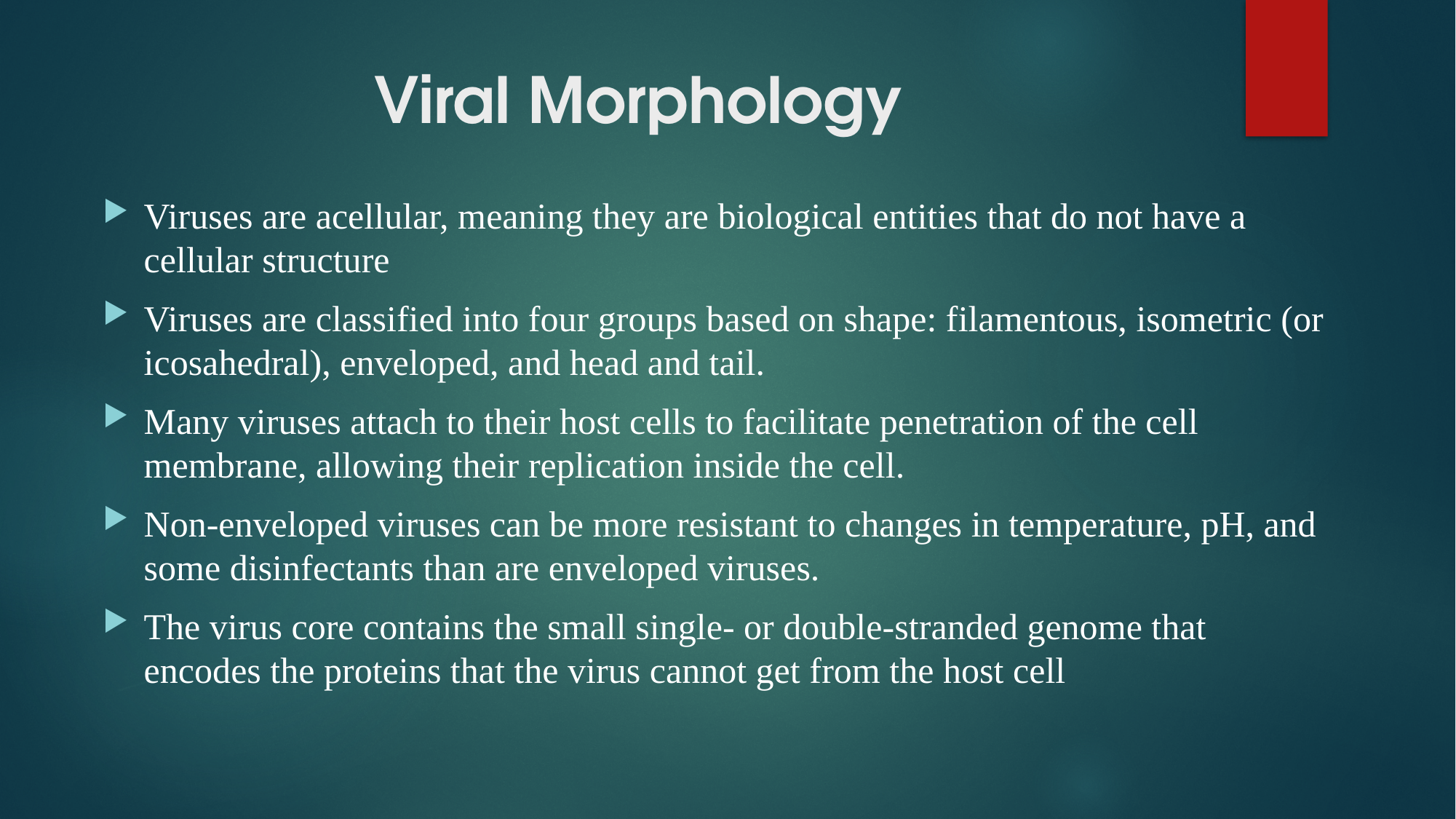

# Viral Morphology
Viruses are acellular, meaning they are biological entities that do not have a cellular structure
Viruses are classified into four groups based on shape: filamentous, isometric (or icosahedral), enveloped, and head and tail.
Many viruses attach to their host cells to facilitate penetration of the cell membrane, allowing their replication inside the cell.
Non-enveloped viruses can be more resistant to changes in temperature, pH, and some disinfectants than are enveloped viruses.
The virus core contains the small single- or double-stranded genome that encodes the proteins that the virus cannot get from the host cell